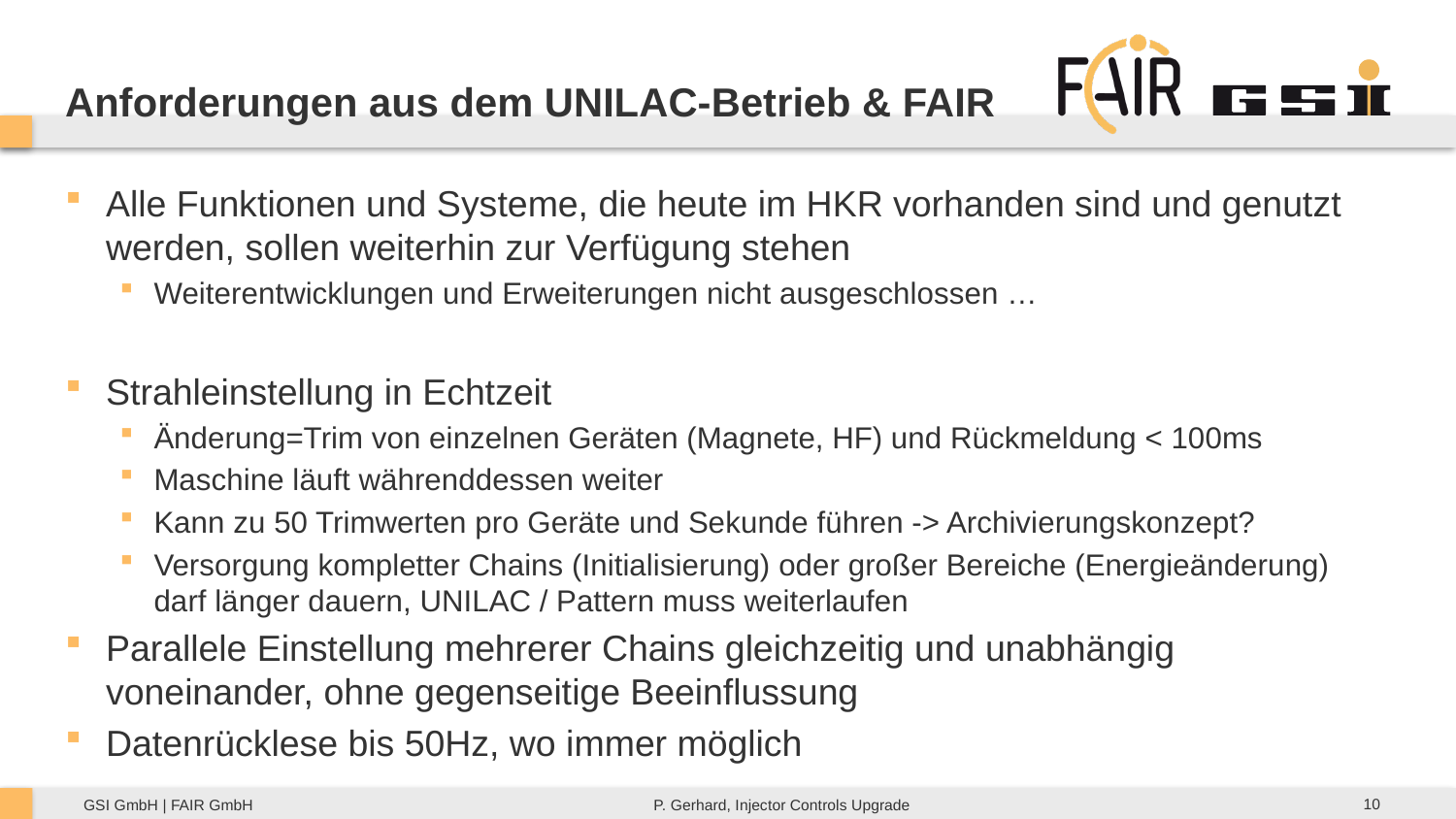

Anforderungen aus dem UNILAC-Betrieb & FAIR
Alle Funktionen und Systeme, die heute im HKR vorhanden sind und genutzt werden, sollen weiterhin zur Verfügung stehen
Weiterentwicklungen und Erweiterungen nicht ausgeschlossen …

Strahleinstellung in Echtzeit
Änderung=Trim von einzelnen Geräten (Magnete, HF) und Rückmeldung < 100ms
Maschine läuft währenddessen weiter
Kann zu 50 Trimwerten pro Geräte und Sekunde führen -> Archivierungskonzept?
Versorgung kompletter Chains (Initialisierung) oder großer Bereiche (Energieänderung) darf länger dauern, UNILAC / Pattern muss weiterlaufen
Parallele Einstellung mehrerer Chains gleichzeitig und unabhängig voneinander, ohne gegenseitige Beeinflussung
Datenrücklese bis 50Hz, wo immer möglich

10
P. Gerhard, Injector Controls Upgrade